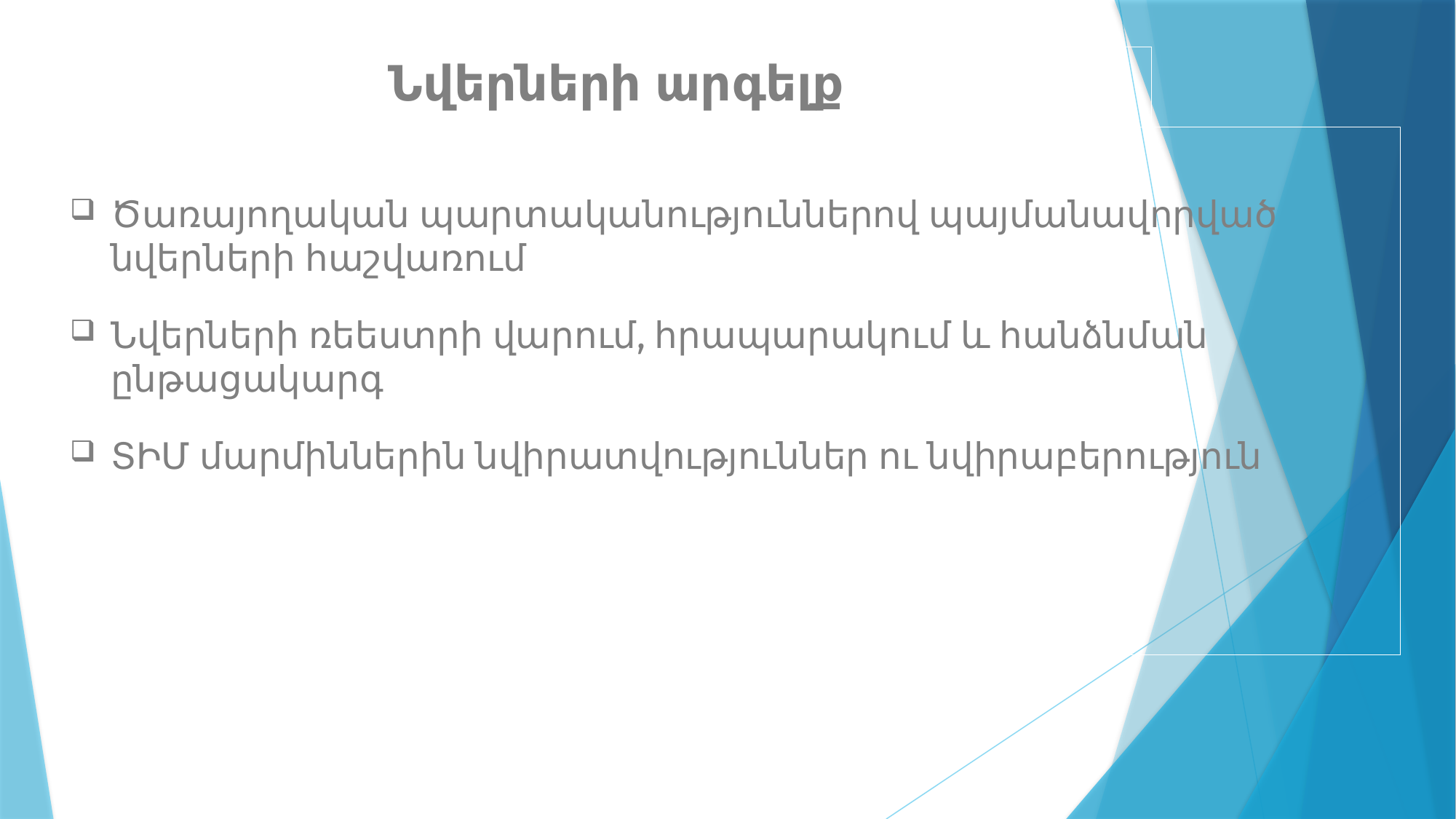

# Նվերների արգելք

Ծառայողական պարտականություններով պայմանավորված նվերների հաշվառում
Նվերների ռեեստրի վարում, հրապարակում և հանձնման ընթացակարգ
ՏԻՄ մարմիններին նվիրատվություններ ու նվիրաբերություն